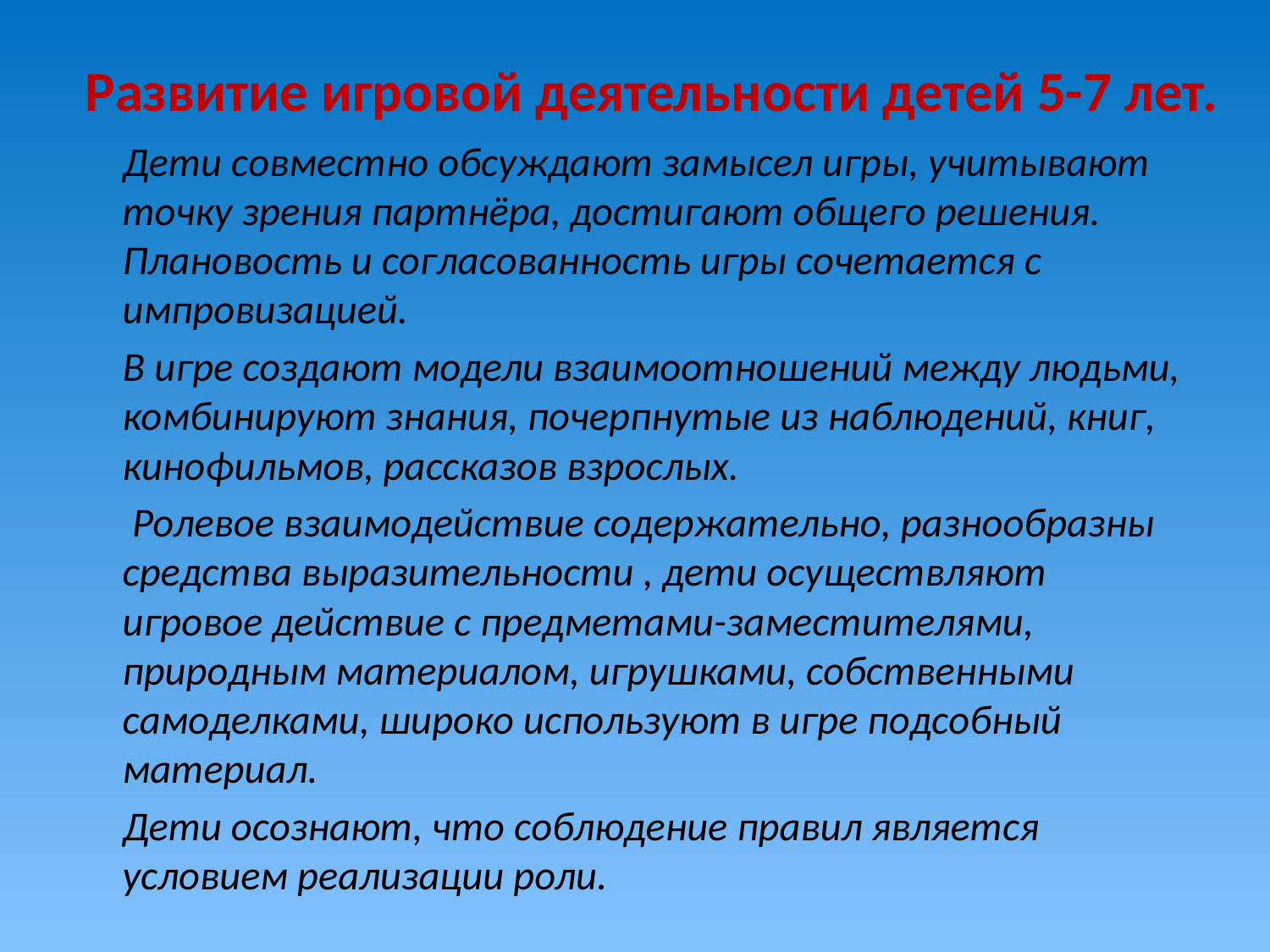

# Развитие игровой деятельности детей 5-7 лет.
     Дети совместно обсуждают замысел игры, учитывают точку зрения партнёра, достигают общего решения. Плановость и согласованность игры сочетается с импровизацией.
     В игре создают модели взаимоотношений между людьми, комбинируют знания, почерпнутые из наблюдений, книг, кинофильмов, рассказов взрослых.
      Ролевое взаимодействие содержательно, разнообразны средства выразительности , дети осуществляют игровое действие с предметами-заместителями, природным материалом, игрушками, собственными самоделками, широко используют в игре подсобный материал.
     Дети осознают, что соблюдение правил является условием реализации роли.